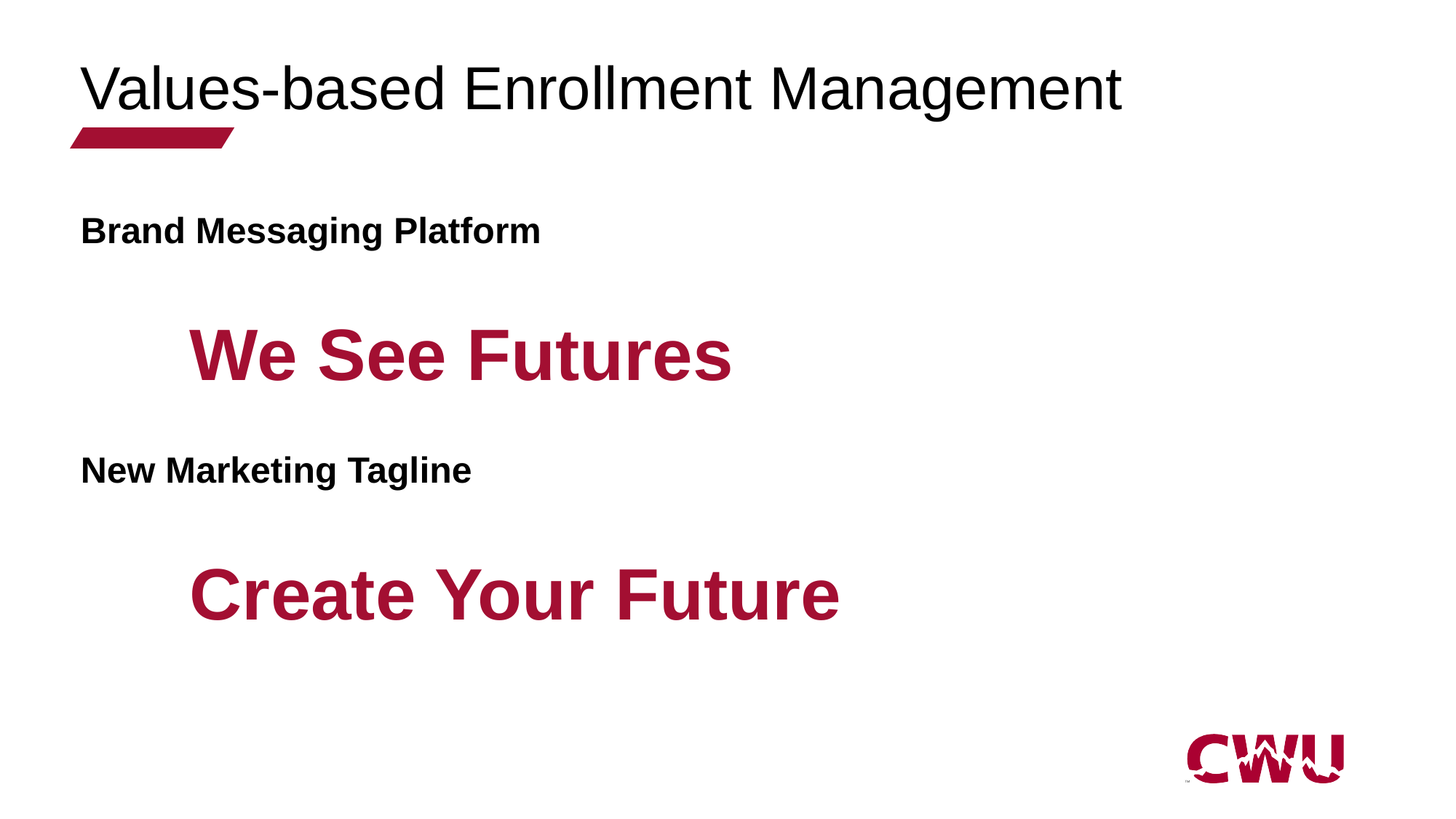

# Values-based Enrollment Management
Brand Messaging Platform

	We See Futures

New Marketing Tagline

	Create Your Future